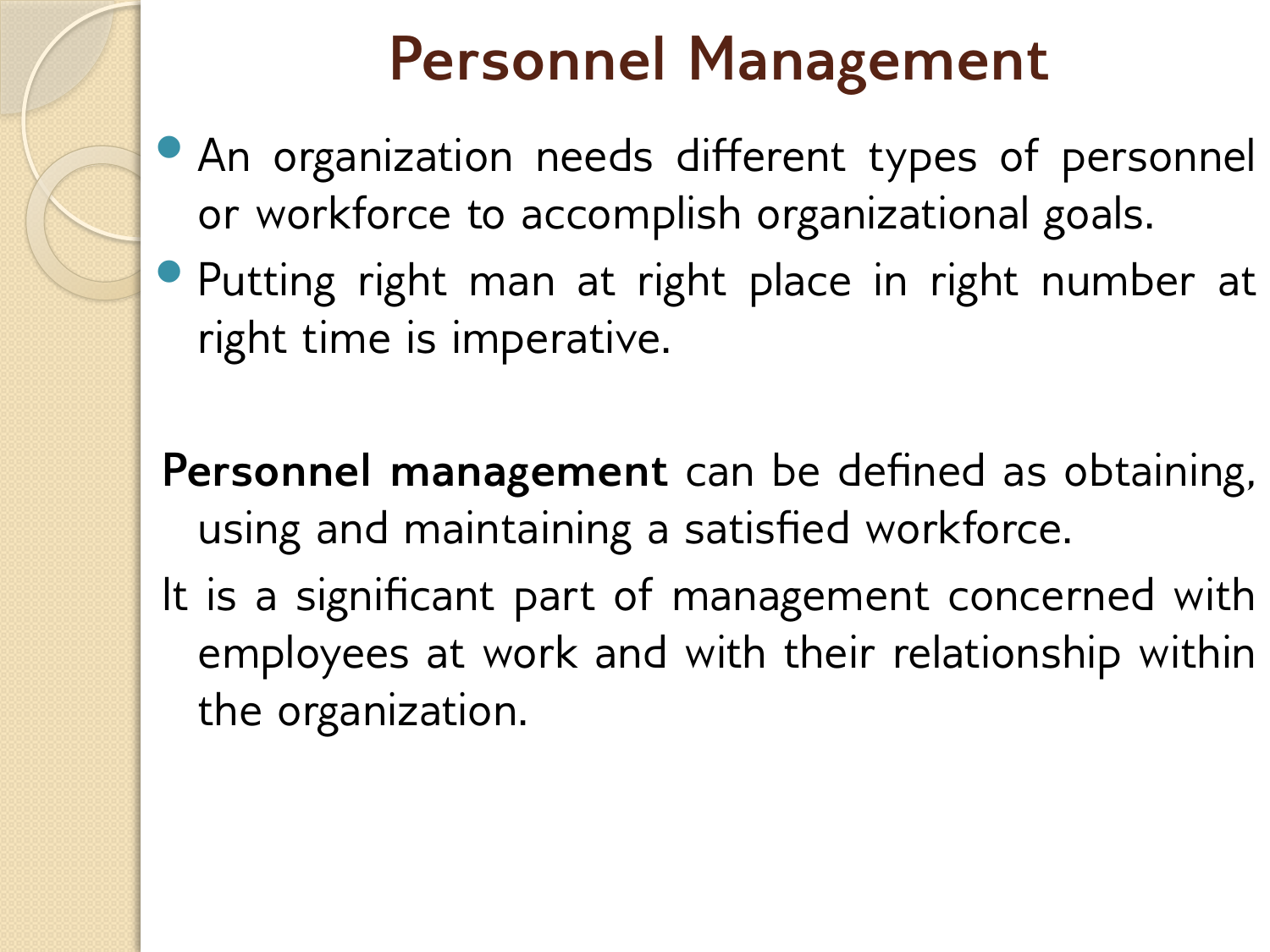

# Personnel Management
An organization needs different types of personnel or workforce to accomplish organizational goals.
Putting right man at right place in right number at right time is imperative.

Personnel management can be defined as obtaining, using and maintaining a satisfied workforce.
It is a significant part of management concerned with employees at work and with their relationship within the organization.